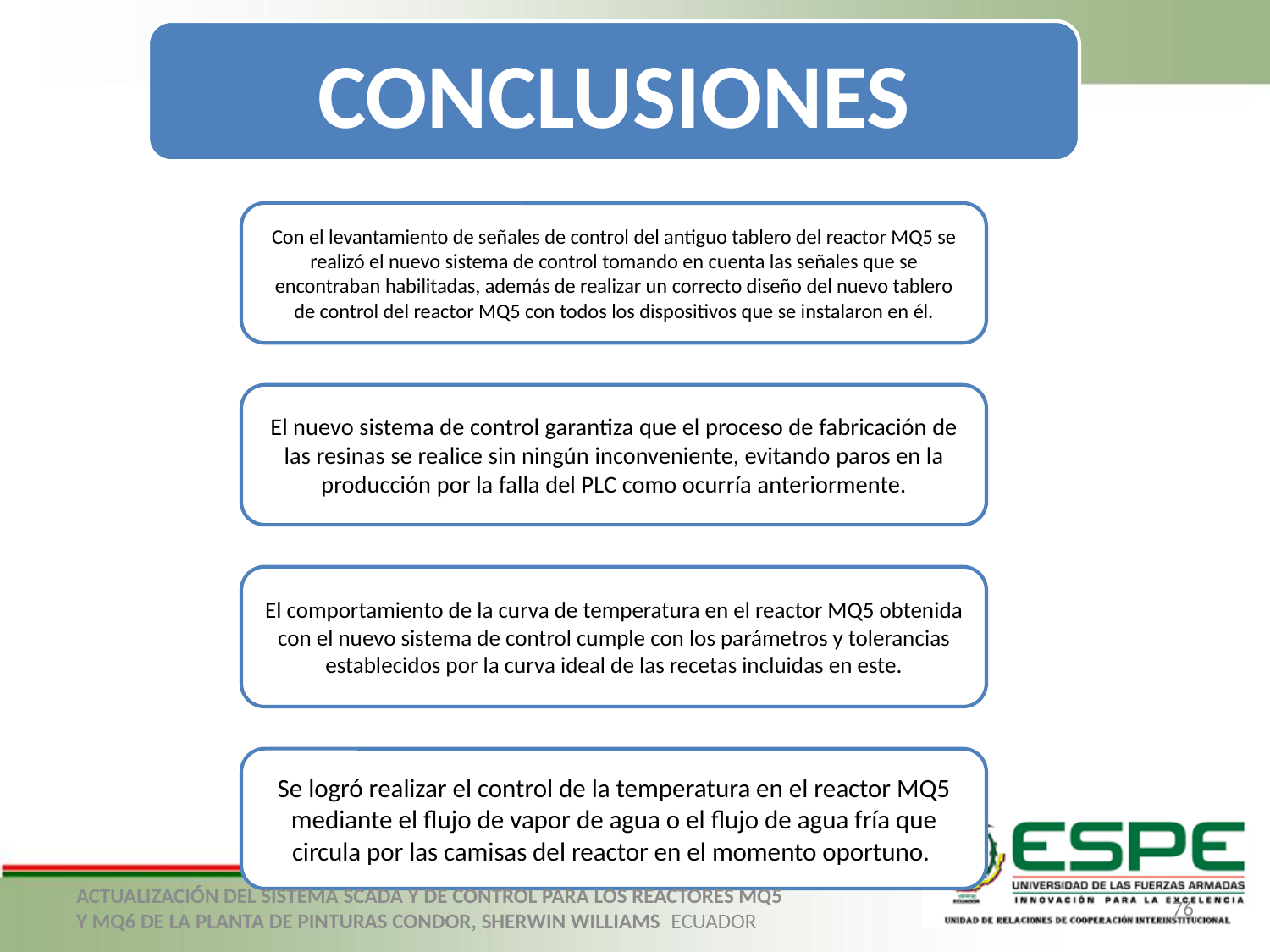

CONCLUSIONES
Con el levantamiento de señales de control del antiguo tablero del reactor MQ5 se realizó el nuevo sistema de control tomando en cuenta las señales que se encontraban habilitadas, además de realizar un correcto diseño del nuevo tablero de control del reactor MQ5 con todos los dispositivos que se instalaron en él.
El nuevo sistema de control garantiza que el proceso de fabricación de las resinas se realice sin ningún inconveniente, evitando paros en la producción por la falla del PLC como ocurría anteriormente.
El comportamiento de la curva de temperatura en el reactor MQ5 obtenida con el nuevo sistema de control cumple con los parámetros y tolerancias establecidos por la curva ideal de las recetas incluidas en este.
Se logró realizar el control de la temperatura en el reactor MQ5 mediante el flujo de vapor de agua o el flujo de agua fría que circula por las camisas del reactor en el momento oportuno.
ACTUALIZACIÓN DEL SISTEMA SCADA Y DE CONTROL PARA LOS REACTORES MQ5 Y MQ6 DE LA PLANTA DE PINTURAS CONDOR, SHERWIN WILLIAMS  ECUADOR
76